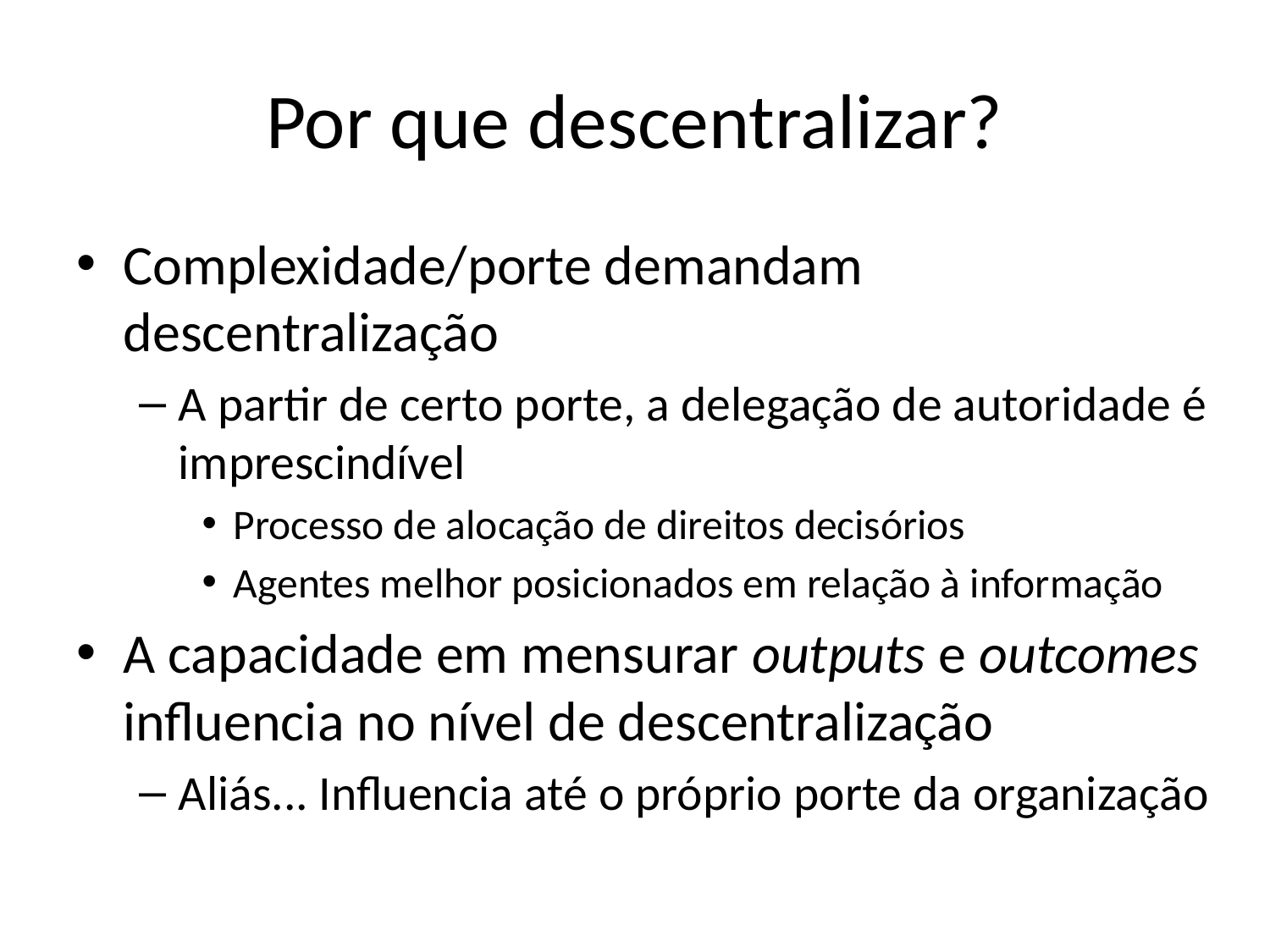

# Por que descentralizar?
Complexidade/porte demandam descentralização
A partir de certo porte, a delegação de autoridade é imprescindível
Processo de alocação de direitos decisórios
Agentes melhor posicionados em relação à informação
A capacidade em mensurar outputs e outcomes influencia no nível de descentralização
Aliás... Influencia até o próprio porte da organização